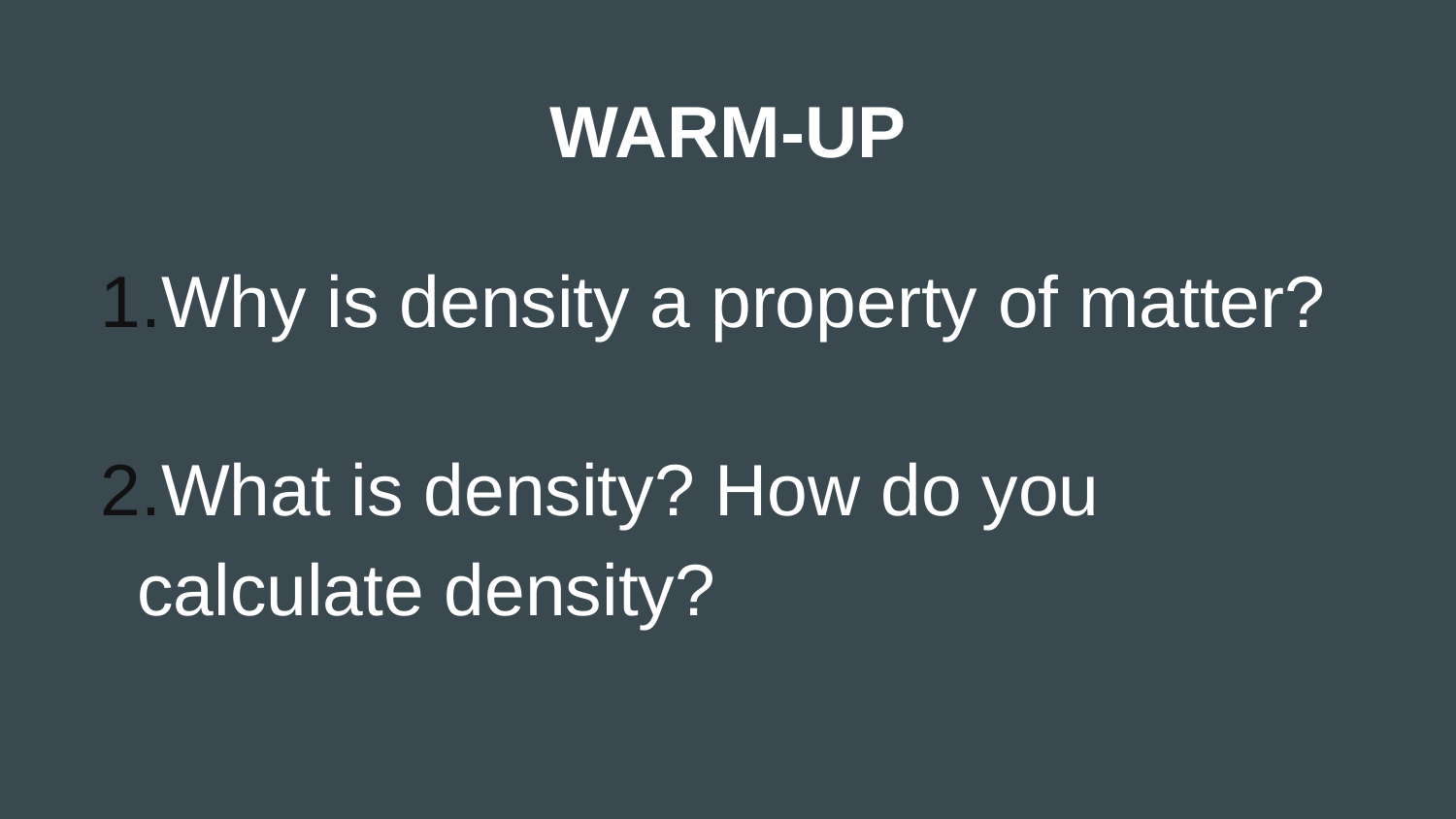

# WARM-UP
Why is density a property of matter?
What is density? How do you calculate density?